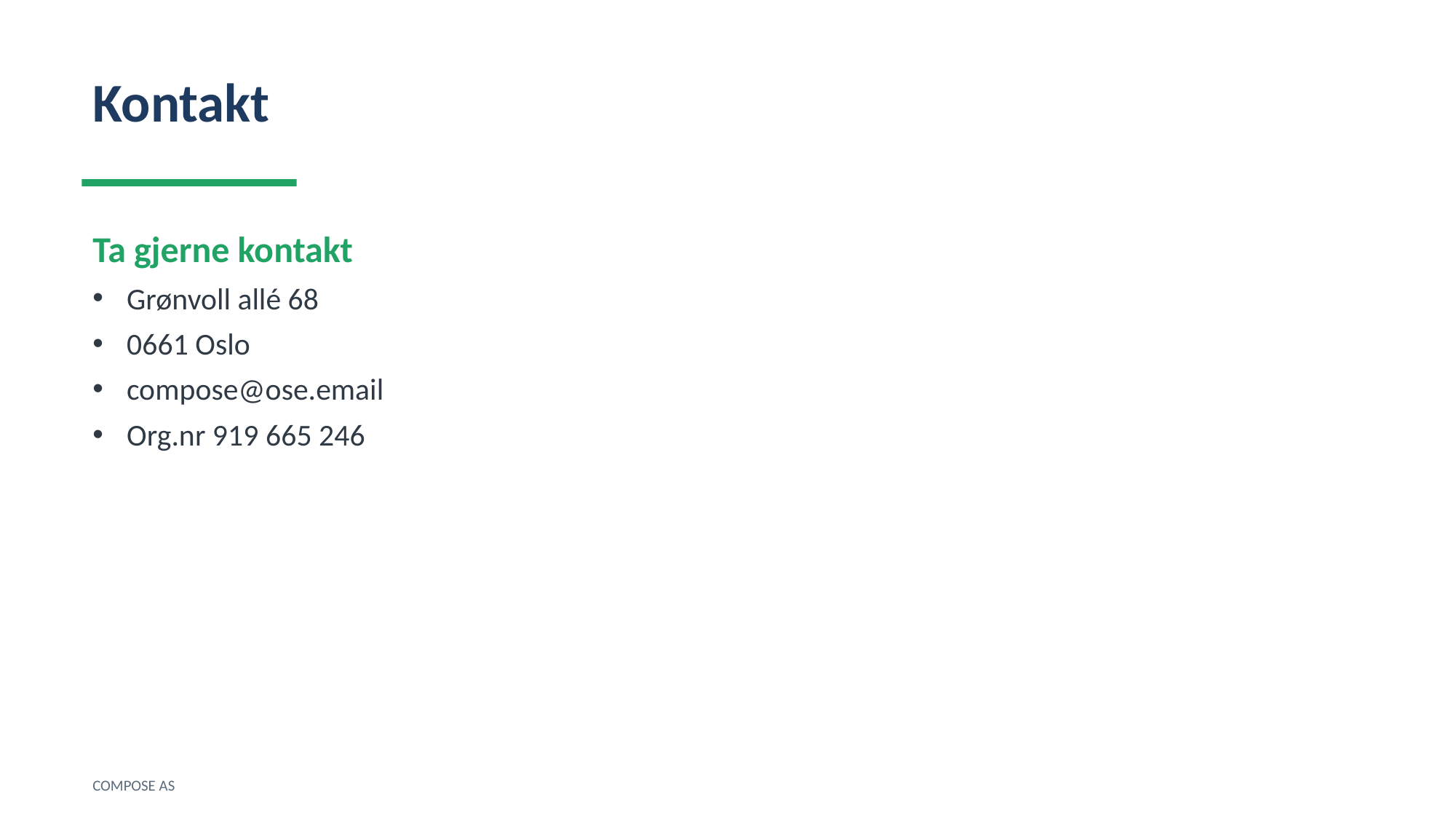

Kontakt

Ta gjerne kontakt
Grønvoll allé 68
0661 Oslo
compose@ose.email
Org.nr 919 665 246
COMPOSE AS